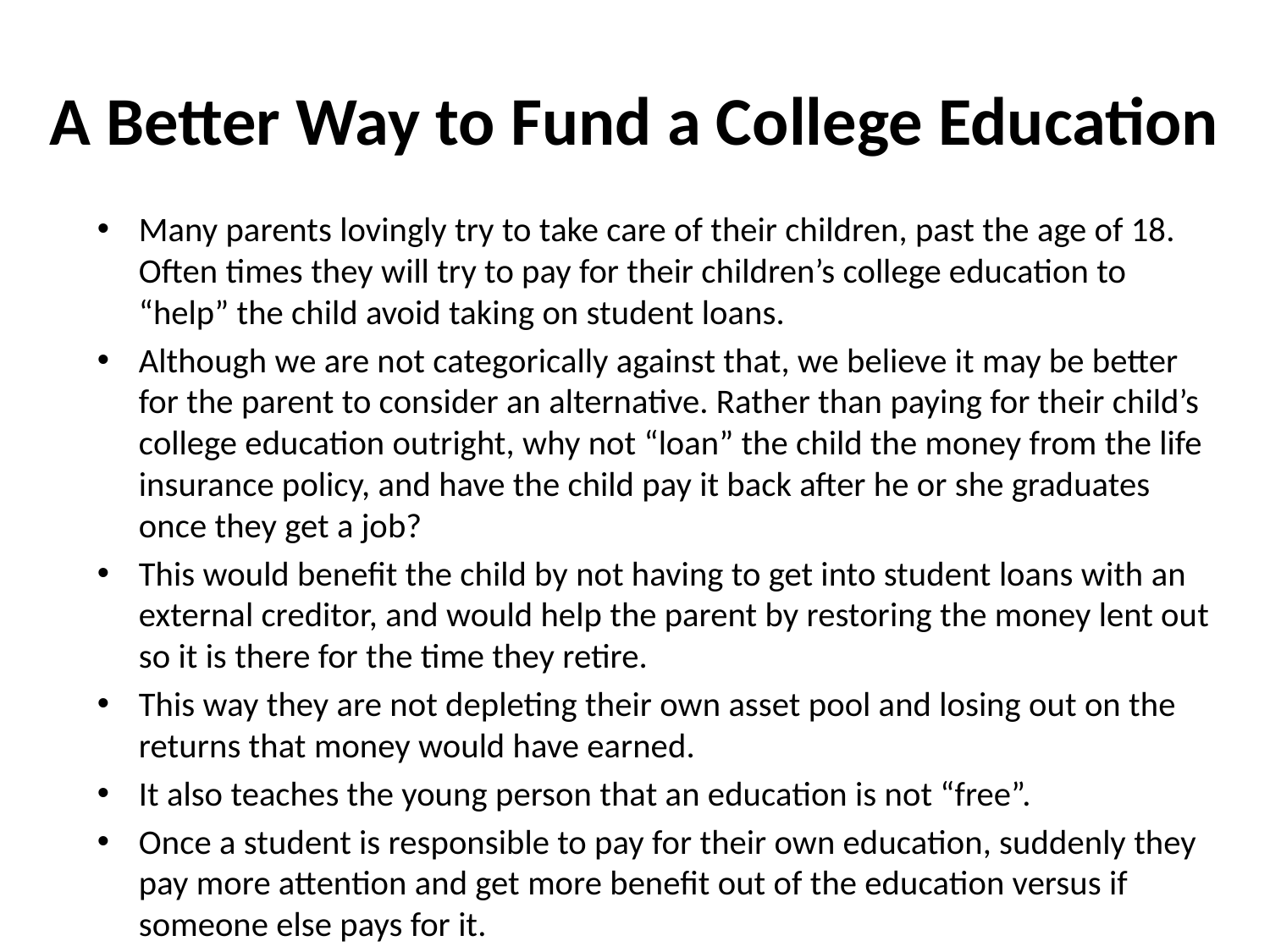

# A Better Way to Fund a College Education
Many parents lovingly try to take care of their children, past the age of 18. Often times they will try to pay for their children’s college education to “help” the child avoid taking on student loans.
Although we are not categorically against that, we believe it may be better for the parent to consider an alternative. Rather than paying for their child’s college education outright, why not “loan” the child the money from the life insurance policy, and have the child pay it back after he or she graduates once they get a job?
This would benefit the child by not having to get into student loans with an external creditor, and would help the parent by restoring the money lent out so it is there for the time they retire.
This way they are not depleting their own asset pool and losing out on the returns that money would have earned.
It also teaches the young person that an education is not “free”.
Once a student is responsible to pay for their own education, suddenly they pay more attention and get more benefit out of the education versus if someone else pays for it.